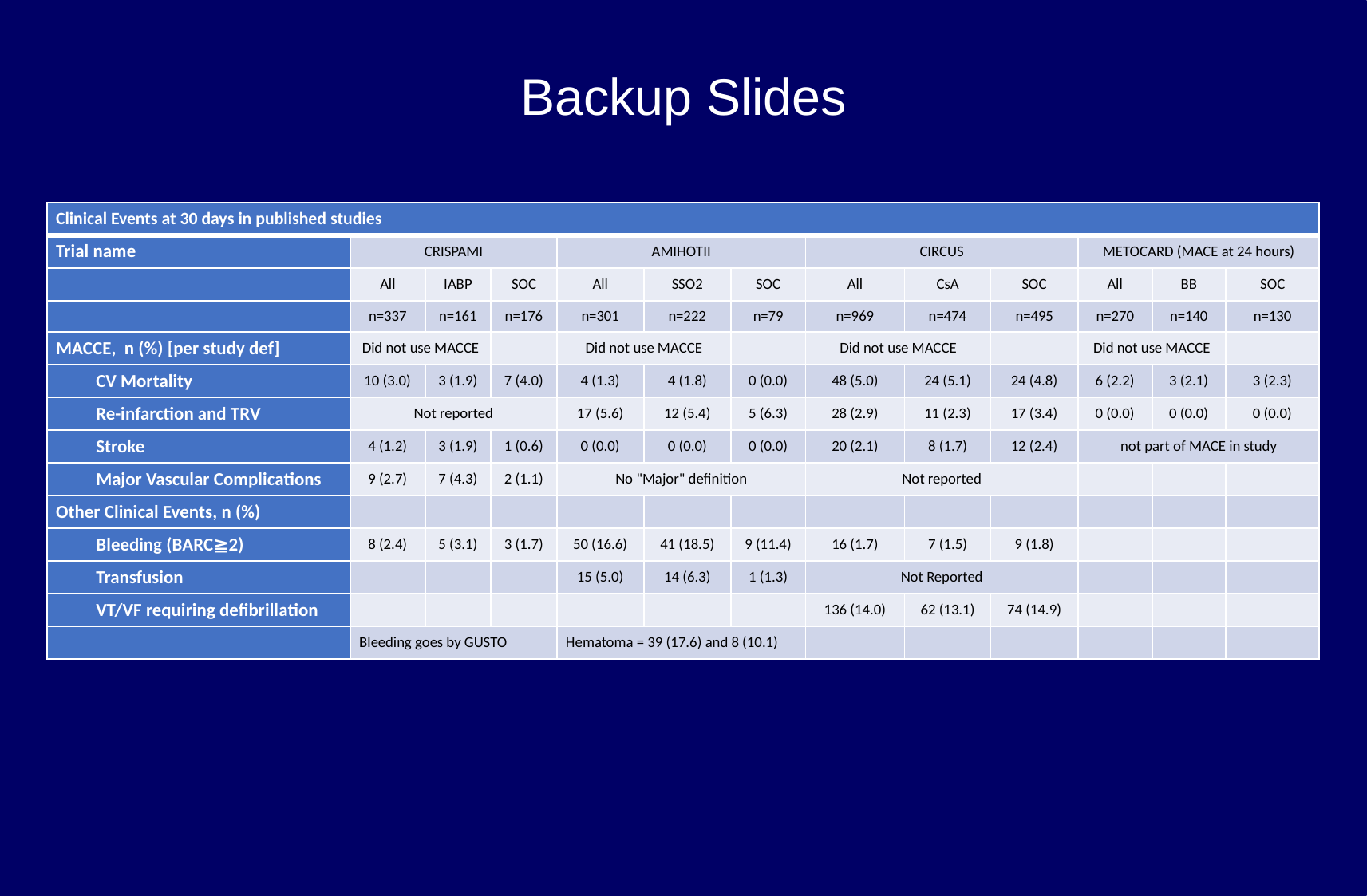

# Backup Slides
| Clinical Events at 30 days in published studies |  |  |  |  |  |  |  |  |  |  |  |  |
| --- | --- | --- | --- | --- | --- | --- | --- | --- | --- | --- | --- | --- |
| Trial name | CRISPAMI |  |  | AMIHOTII |  |  | CIRCUS |  |  | METOCARD (MACE at 24 hours) |  |  |
|  | All | IABP | SOC | All | SSO2 | SOC | All | CsA | SOC | All | BB | SOC |
|  | n=337 | n=161 | n=176 | n=301 | n=222 | n=79 | n=969 | n=474 | n=495 | n=270 | n=140 | n=130 |
| MACCE, n (%) [per study def] | Did not use MACCE |  |  | Did not use MACCE |  |  | Did not use MACCE |  |  | Did not use MACCE |  |  |
| CV Mortality | 10 (3.0) | 3 (1.9) | 7 (4.0) | 4 (1.3) | 4 (1.8) | 0 (0.0) | 48 (5.0) | 24 (5.1) | 24 (4.8) | 6 (2.2) | 3 (2.1) | 3 (2.3) |
| Re-infarction and TRV | Not reported |  |  | 17 (5.6) | 12 (5.4) | 5 (6.3) | 28 (2.9) | 11 (2.3) | 17 (3.4) | 0 (0.0) | 0 (0.0) | 0 (0.0) |
| Stroke | 4 (1.2) | 3 (1.9) | 1 (0.6) | 0 (0.0) | 0 (0.0) | 0 (0.0) | 20 (2.1) | 8 (1.7) | 12 (2.4) | not part of MACE in study |  |  |
| Major Vascular Complications | 9 (2.7) | 7 (4.3) | 2 (1.1) | No "Major" definition |  |  | Not reported |  |  |  |  |  |
| Other Clinical Events, n (%) |  |  |  |  |  |  |  |  |  |  |  |  |
| Bleeding (BARC≧2) | 8 (2.4) | 5 (3.1) | 3 (1.7) | 50 (16.6) | 41 (18.5) | 9 (11.4) | 16 (1.7) | 7 (1.5) | 9 (1.8) |  |  |  |
| Transfusion |  |  |  | 15 (5.0) | 14 (6.3) | 1 (1.3) | Not Reported |  |  |  |  |  |
| VT/VF requiring defibrillation |  |  |  |  |  |  | 136 (14.0) | 62 (13.1) | 74 (14.9) |  |  |  |
|  | Bleeding goes by GUSTO |  |  | Hematoma = 39 (17.6) and 8 (10.1) |  |  |  |  |  |  |  |  |